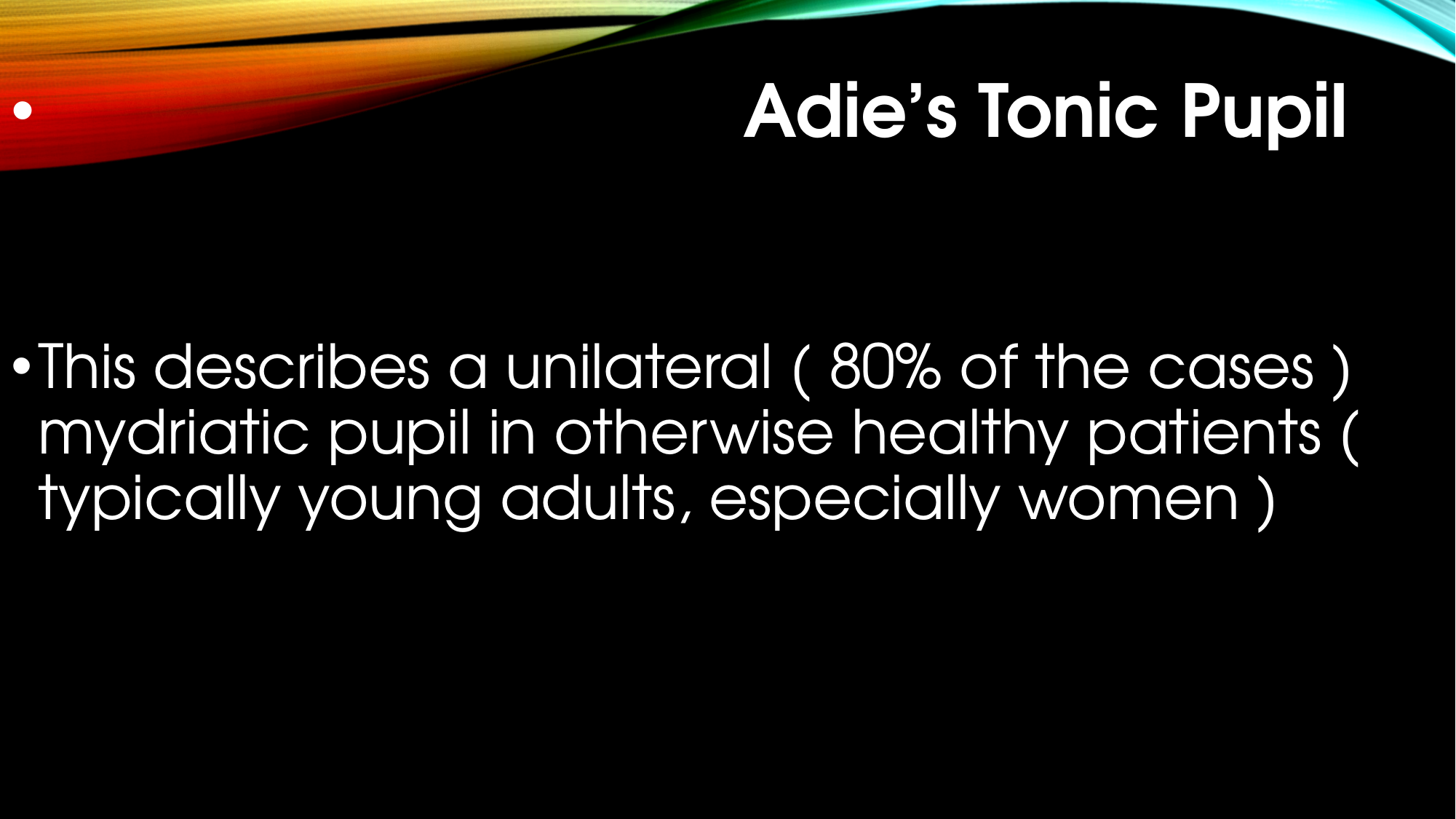

Adie’s Tonic Pupil

This describes a unilateral ( 80% of the cases ) mydriatic pupil in otherwise healthy patients ( typically young adults, especially women )